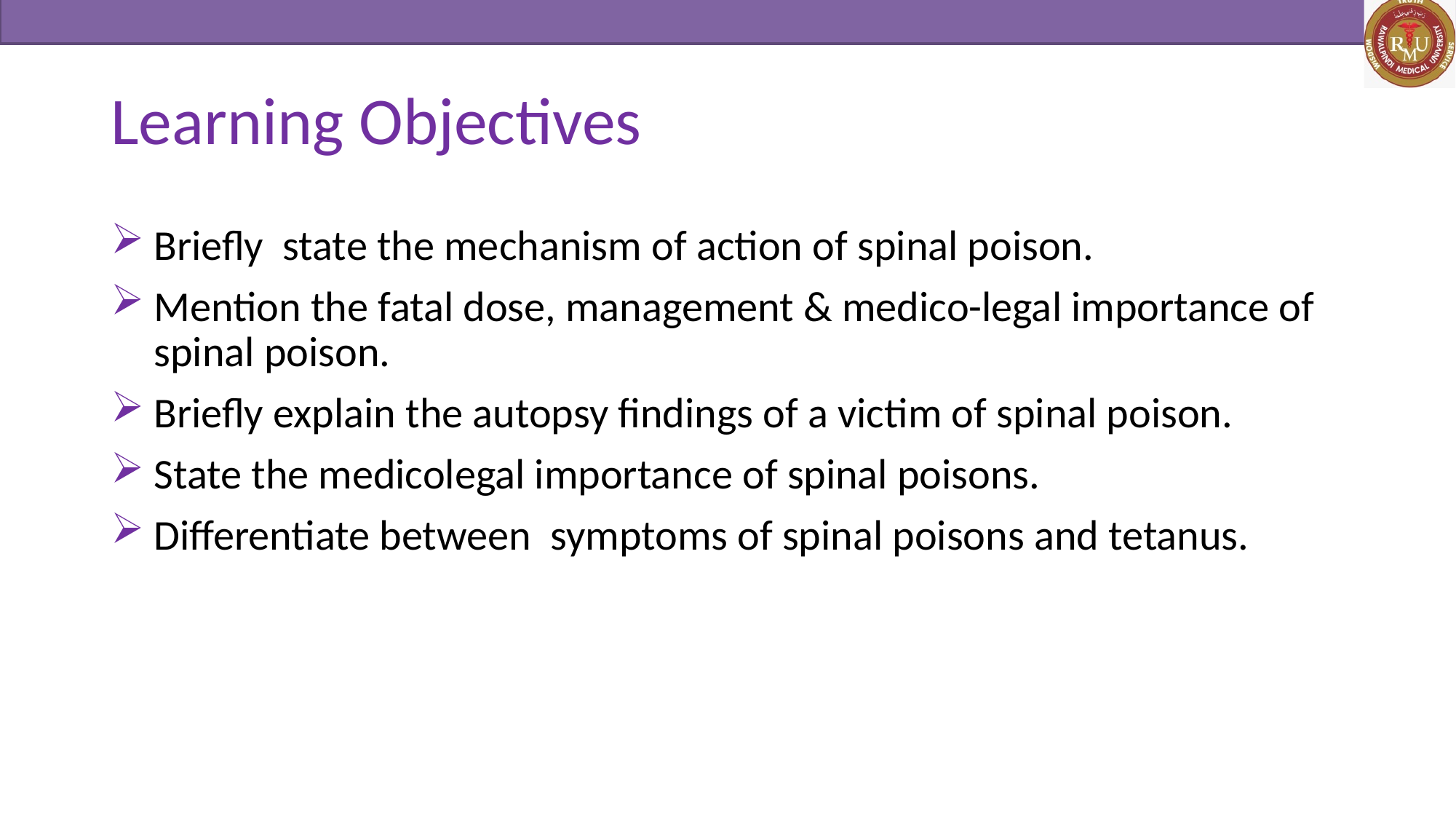

# Learning Objectives
Briefly  state the mechanism of action of spinal poison.
Mention the fatal dose, management & medico-legal importance of spinal poison.
Briefly explain the autopsy findings of a victim of spinal poison.
State the medicolegal importance of spinal poisons.
Differentiate between  symptoms of spinal poisons and tetanus.